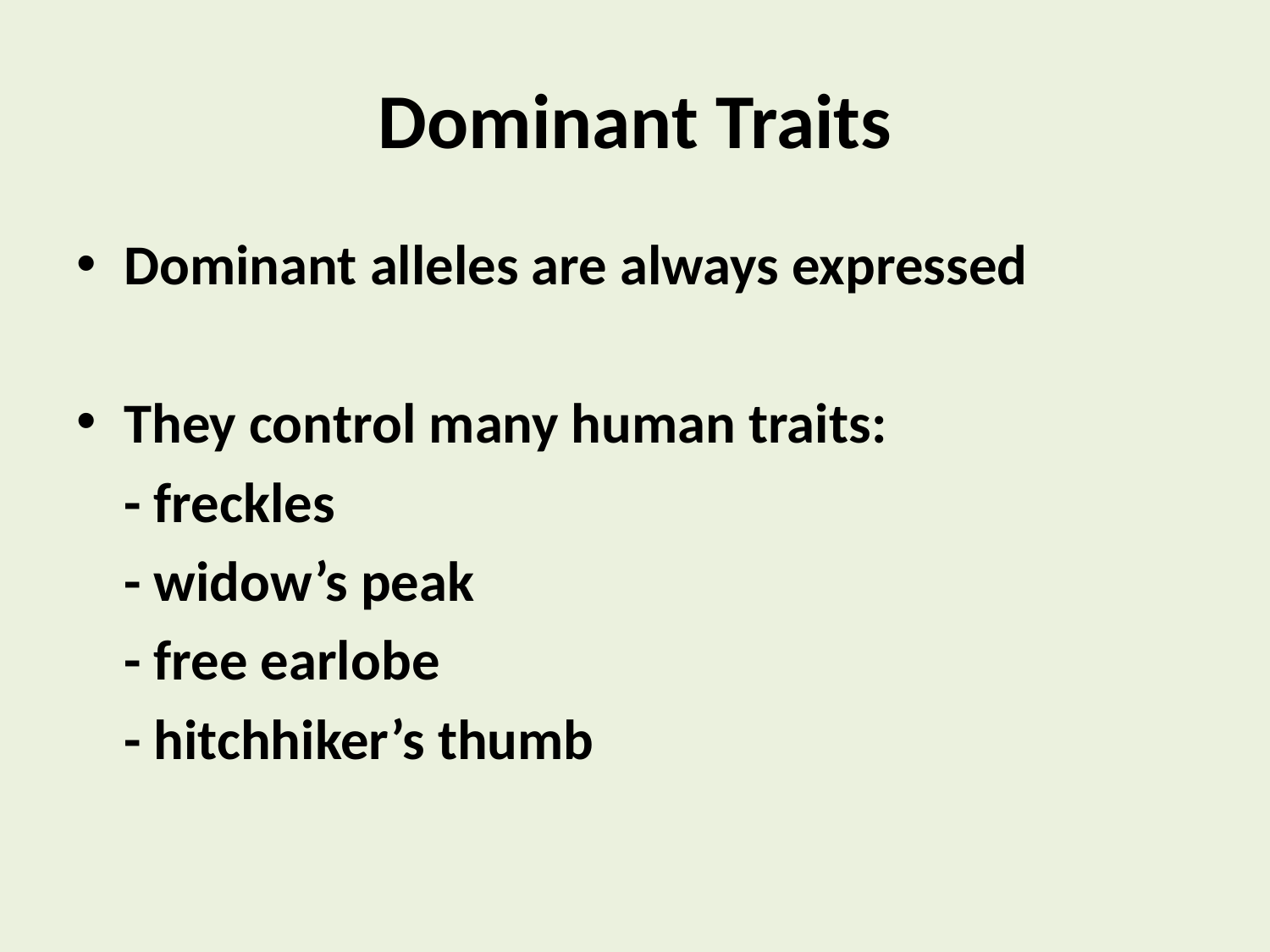

# Dominant Traits
Dominant alleles are always expressed

They control many human traits:
	- freckles
	- widow’s peak
	- free earlobe
	- hitchhiker’s thumb